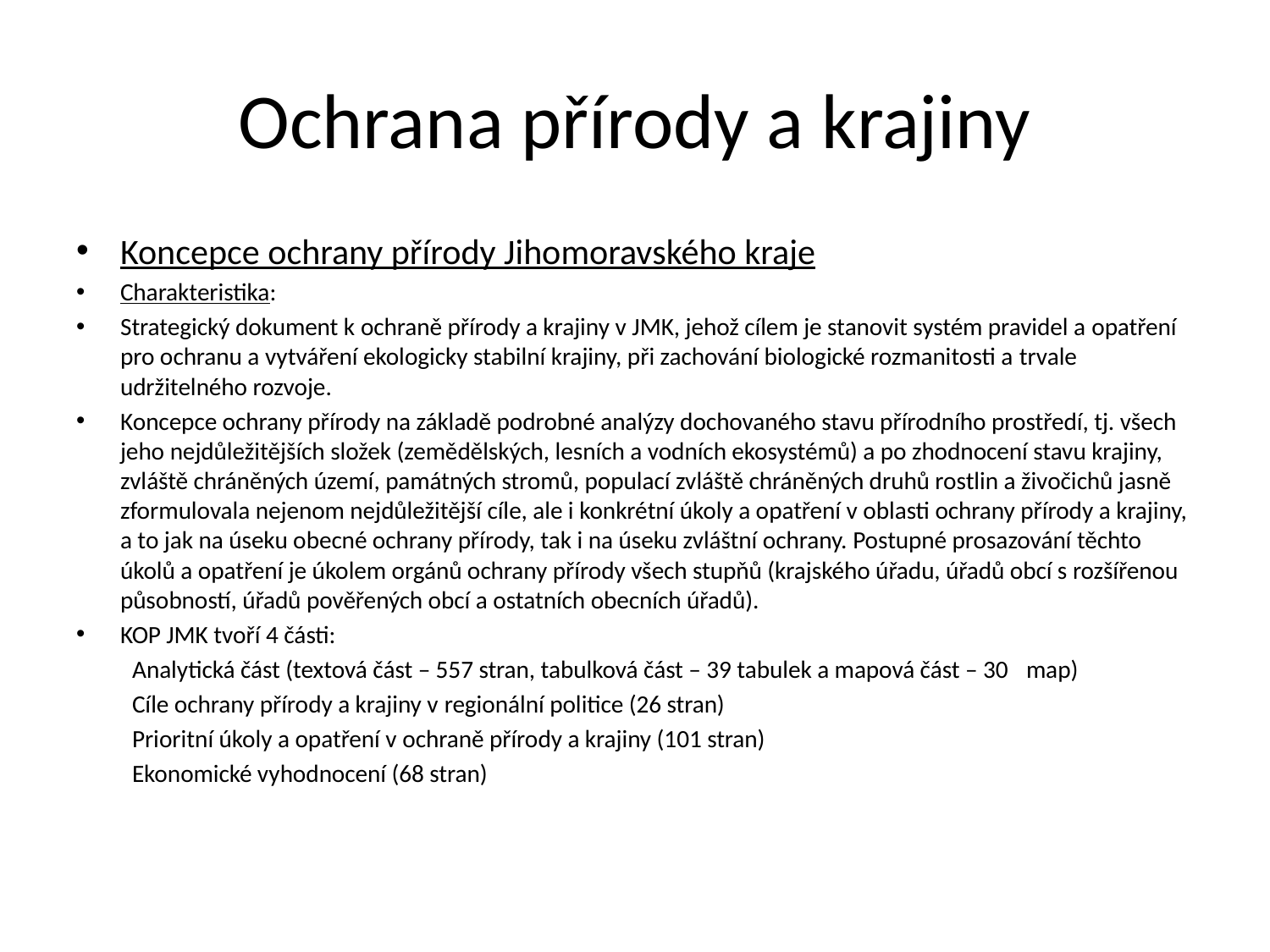

# Ochrana přírody a krajiny
Koncepce ochrany přírody Jihomoravského kraje
Charakteristika:
Strategický dokument k ochraně přírody a krajiny v JMK, jehož cílem je stanovit systém pravidel a opatření pro ochranu a vytváření ekologicky stabilní krajiny, při zachování biologické rozmanitosti a trvale udržitelného rozvoje.
Koncepce ochrany přírody na základě podrobné analýzy dochovaného stavu přírodního prostředí, tj. všech jeho nejdůležitějších složek (zemědělských, lesních a vodních ekosystémů) a po zhodnocení stavu krajiny, zvláště chráněných území, památných stromů, populací zvláště chráněných druhů rostlin a živočichů jasně zformulovala nejenom nejdůležitější cíle, ale i konkrétní úkoly a opatření v oblasti ochrany přírody a krajiny, a to jak na úseku obecné ochrany přírody, tak i na úseku zvláštní ochrany. Postupné prosazování těchto úkolů a opatření je úkolem orgánů ochrany přírody všech stupňů (krajského úřadu, úřadů obcí s rozšířenou působností, úřadů pověřených obcí a ostatních obecních úřadů).
KOP JMK tvoří 4 části:
	Analytická část (textová část – 557 stran, tabulková část – 39 tabulek a mapová část – 30 	map)
	Cíle ochrany přírody a krajiny v regionální politice (26 stran)
	Prioritní úkoly a opatření v ochraně přírody a krajiny (101 stran)
	Ekonomické vyhodnocení (68 stran)